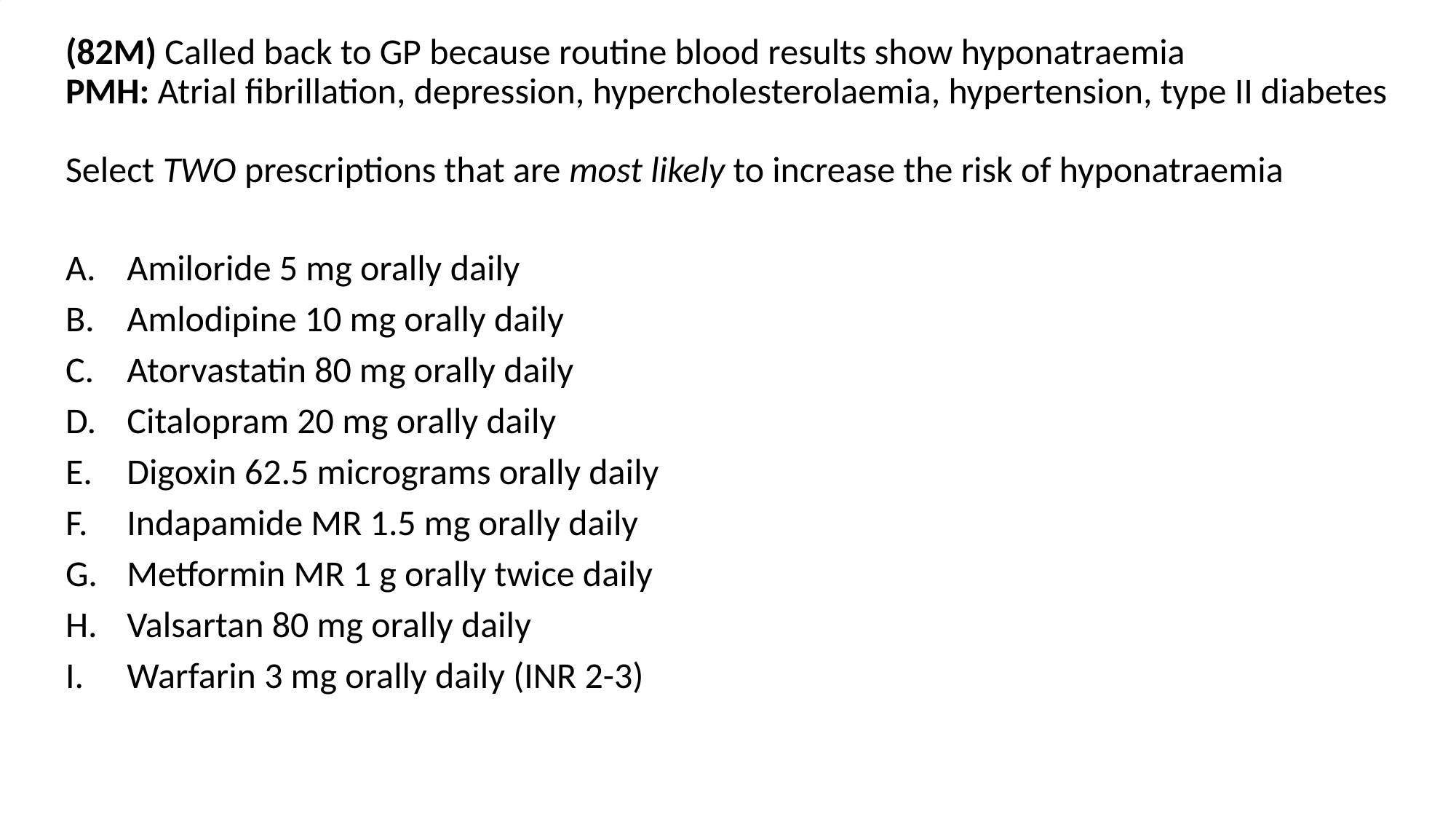

# (82M) Called back to GP because routine blood results show hyponatraemia PMH: Atrial fibrillation, depression, hypercholesterolaemia, hypertension, type II diabetes Select TWO prescriptions that are most likely to increase the risk of hyponatraemia
Amiloride 5 mg orally daily
Amlodipine 10 mg orally daily
Atorvastatin 80 mg orally daily
Citalopram 20 mg orally daily
Digoxin 62.5 micrograms orally daily
Indapamide MR 1.5 mg orally daily
Metformin MR 1 g orally twice daily
Valsartan 80 mg orally daily
Warfarin 3 mg orally daily (INR 2-3)